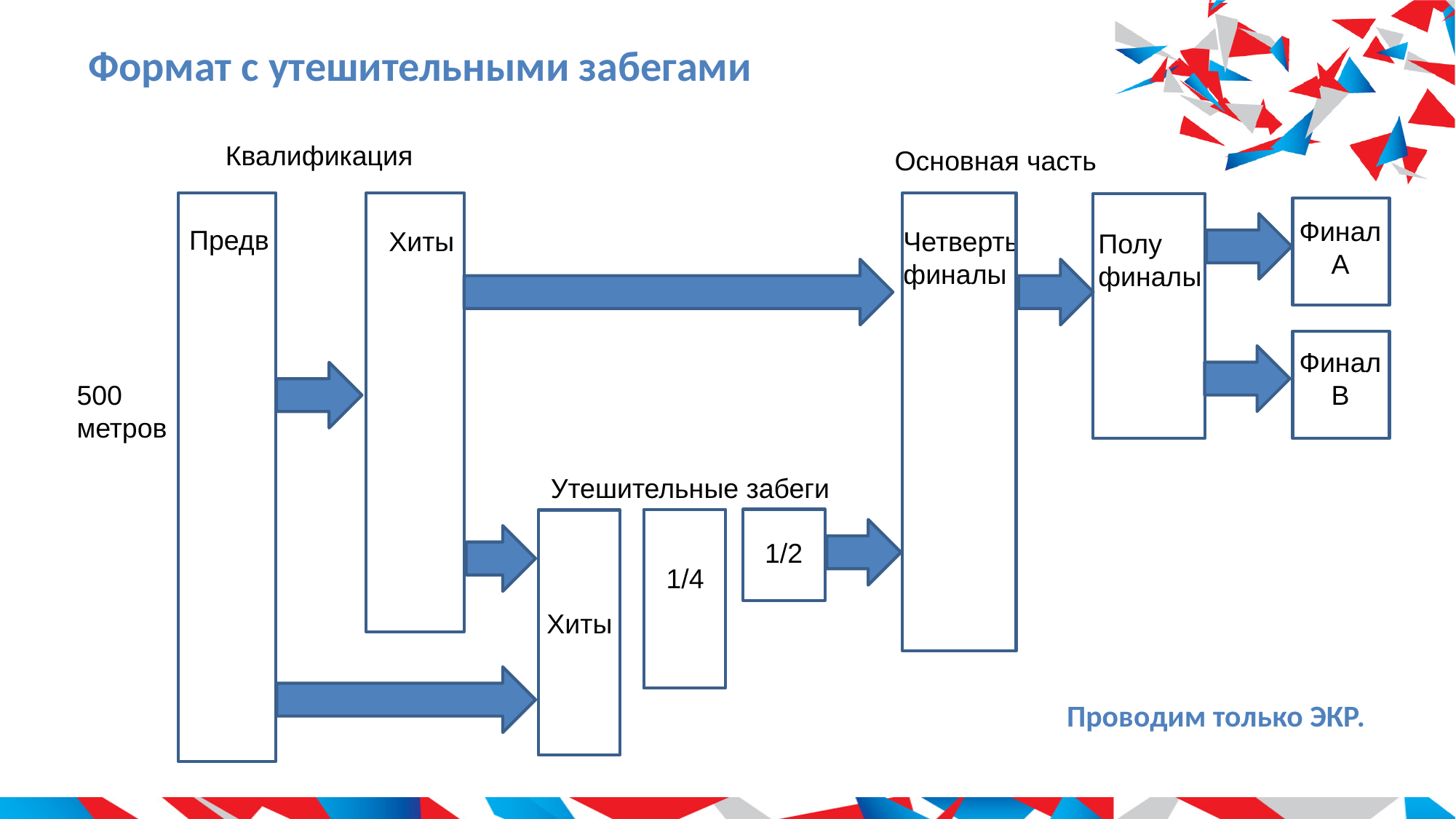

# Формат с утешительными забегами
Квалификация
Основная часть

Финал
A

Предв
Хиты
Четверть
финалы
Полу
финалы

500
метров
Финал
B

Утешительные забеги

1/2
1/4
Хиты

Проводим только ЭКР.